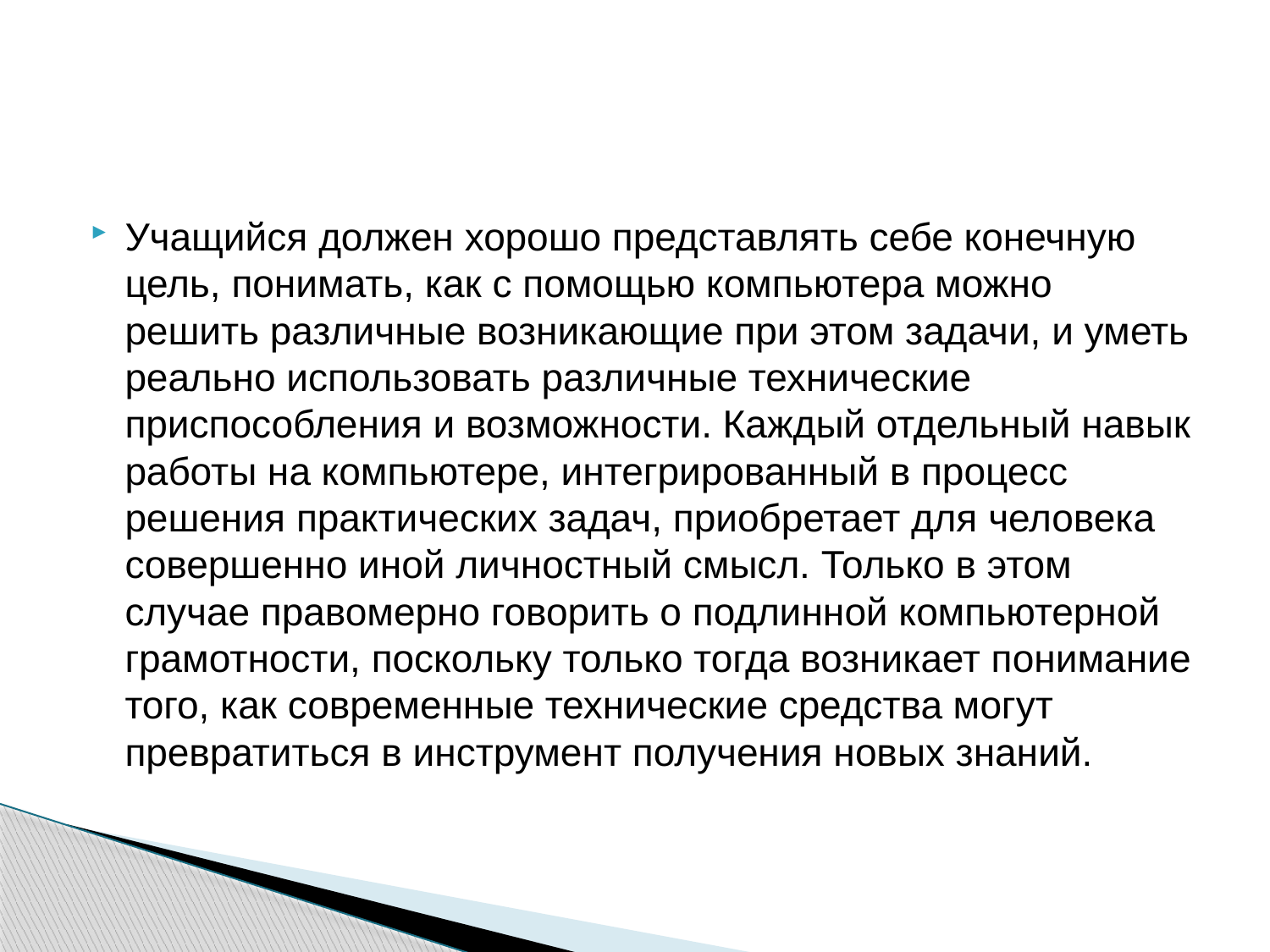

#
Учащийся должен хорошо представлять себе конечную цель, понимать, как с помощью компьютера можно решить различные возникающие при этом задачи, и уметь реально использовать различные технические приспособления и возможности. Каждый отдельный навык работы на компьютере, интегрированный в процесс решения практических задач, приобретает для человека совершенно иной личностный смысл. Только в этом случае правомерно говорить о подлинной компьютерной грамотности, поскольку только тогда возникает понимание того, как современные технические средства могут превратиться в инструмент получения новых знаний.